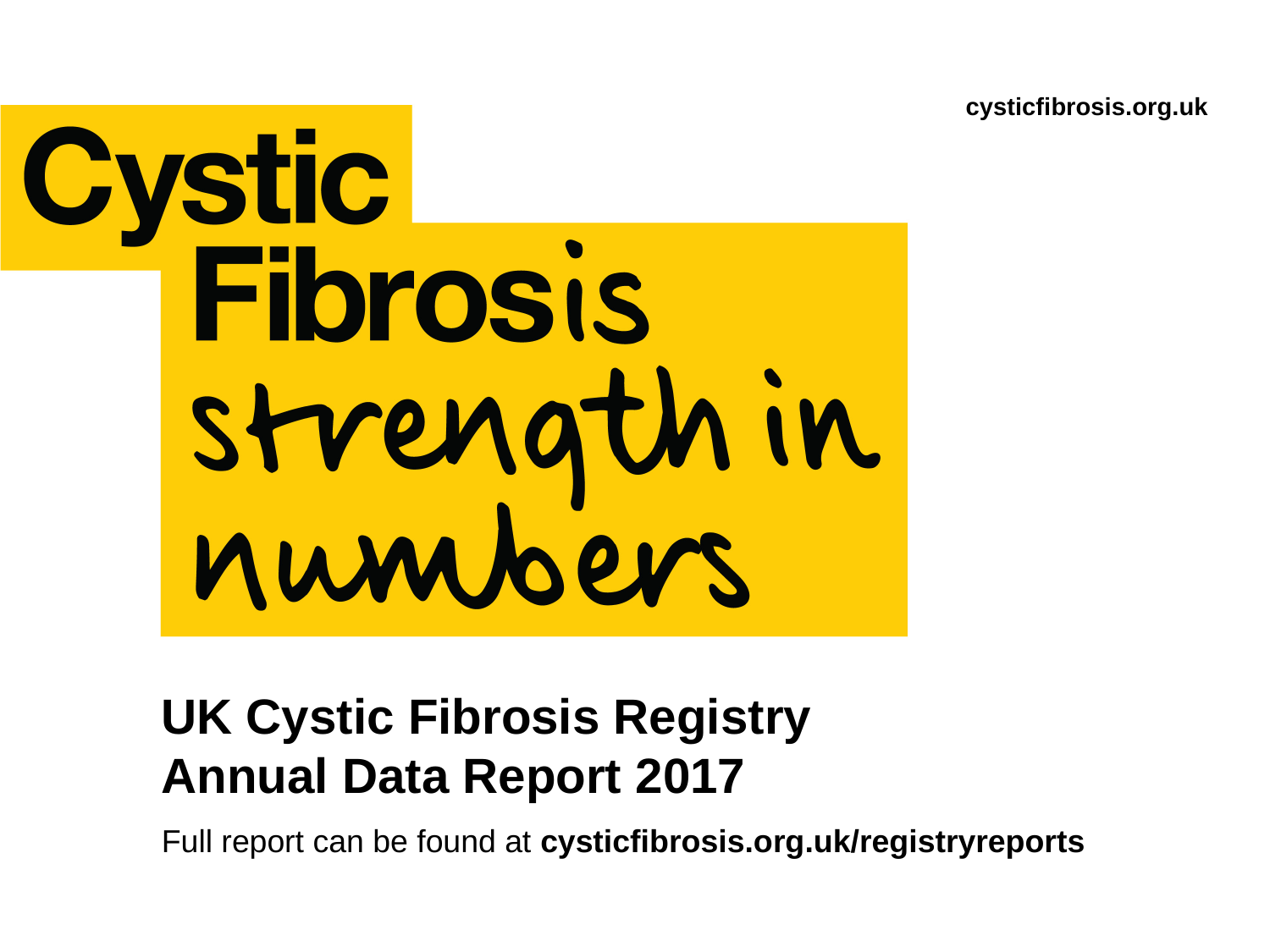

UK Cystic Fibrosis Registry
Annual Data Report 2017
Full report can be found at cysticfibrosis.org.uk/registryreports